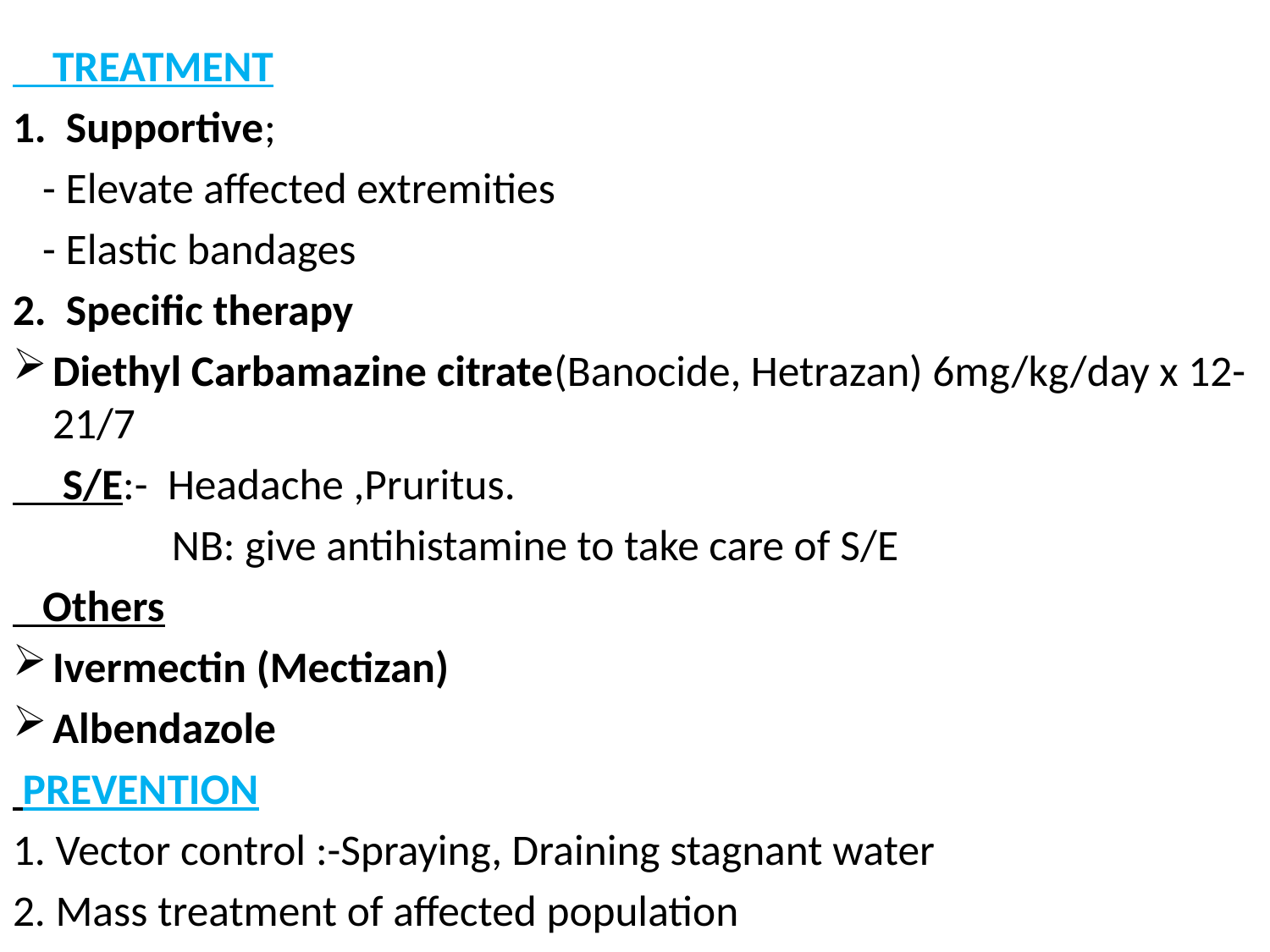

#
    TREATMENT
1.  Supportive;
   - Elevate affected extremities
   - Elastic bandages
2.  Specific therapy
Diethyl Carbamazine citrate(Banocide, Hetrazan) 6mg/kg/day x 12-21/7
     S/E:-  Headache ,Pruritus.
                NB: give antihistamine to take care of S/E
   Others
Ivermectin (Mectizan)
Albendazole
 PREVENTION
1. Vector control :-Spraying, Draining stagnant water
2. Mass treatment of affected population